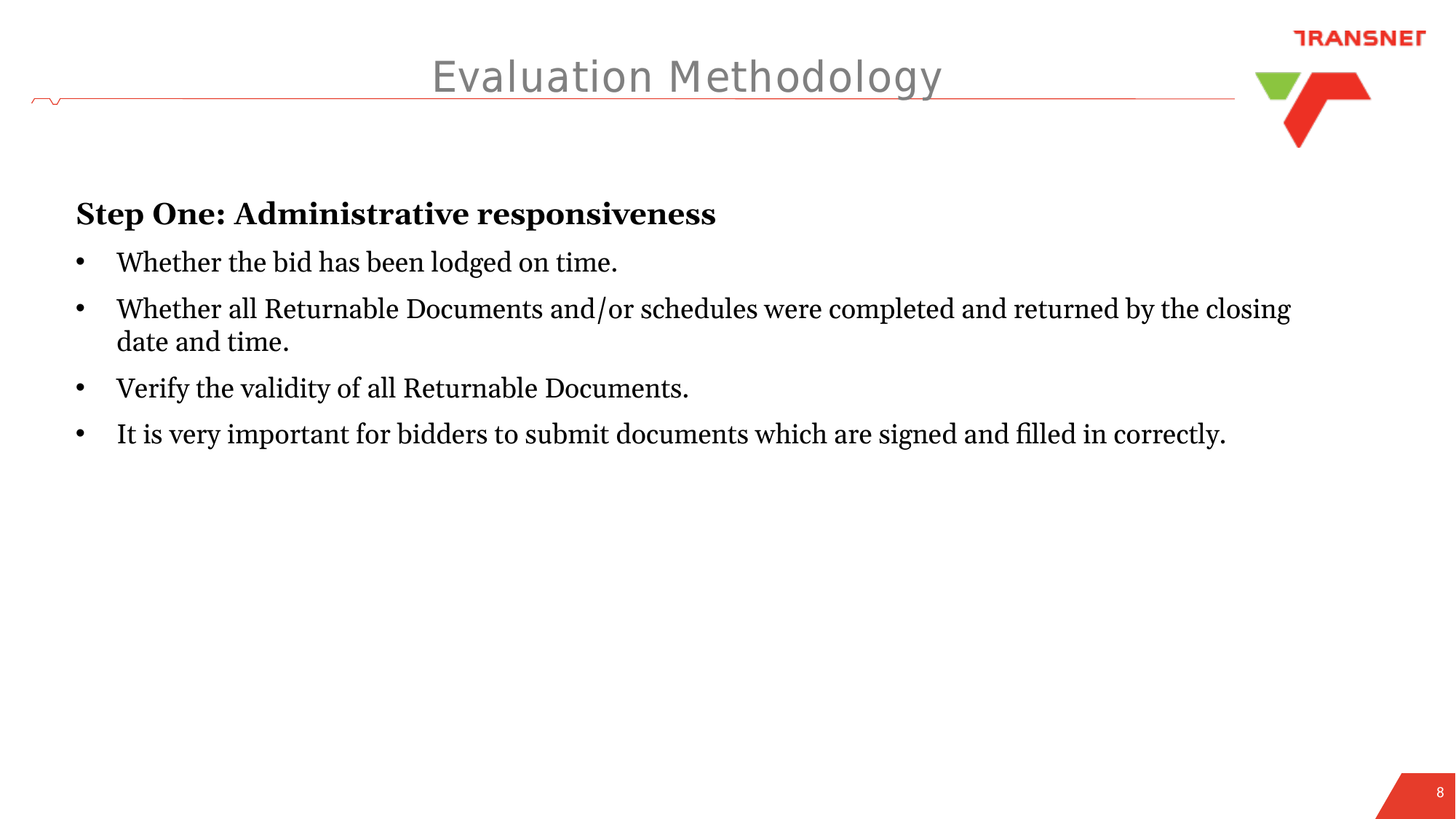

# Evaluation Methodology
Step One: Administrative responsiveness
Whether the bid has been lodged on time.
Whether all Returnable Documents and/or schedules were completed and returned by the closing date and time.
Verify the validity of all Returnable Documents.
It is very important for bidders to submit documents which are signed and filled in correctly.